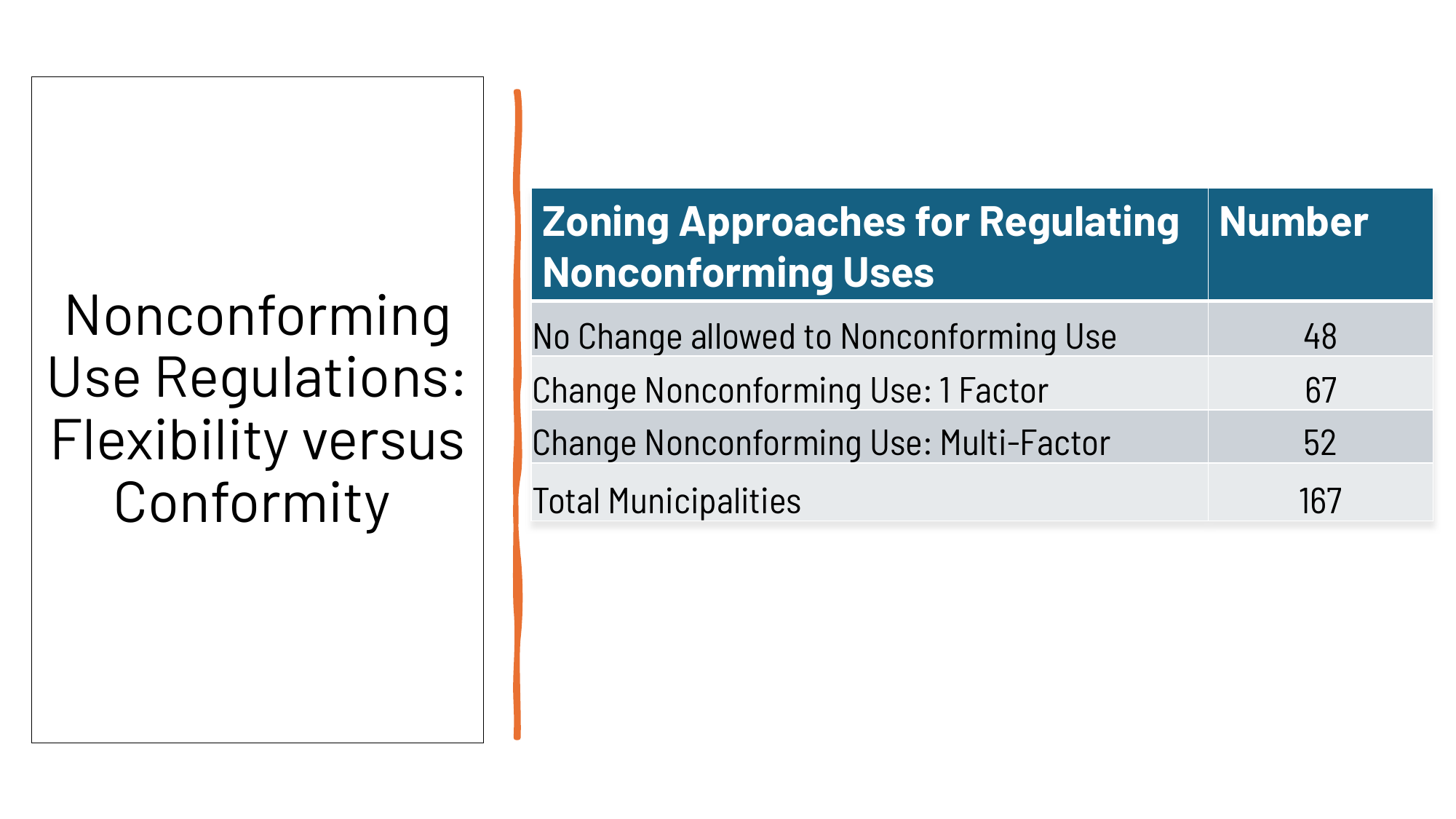

# Nonconforming Use Regulations: Flexibility versus Conformity
| Zoning Approaches for Regulating Nonconforming Uses | Number |
| --- | --- |
| No Change allowed to Nonconforming Use | 48 |
| Change Nonconforming Use: 1 Factor | 67 |
| Change Nonconforming Use: Multi-Factor | 52 |
| Total Municipalities | 167 |